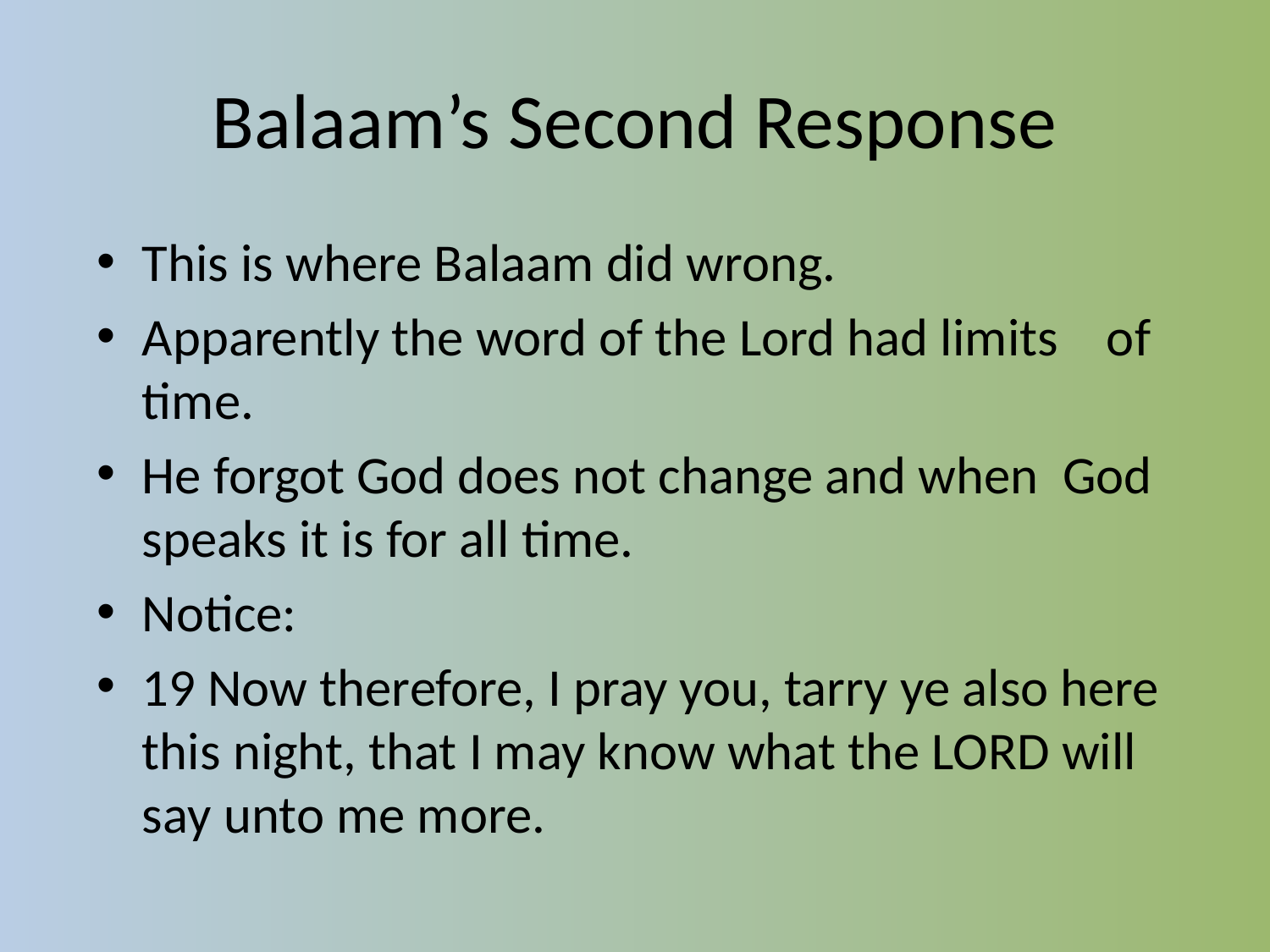

# Balaam’s Second Response
This is where Balaam did wrong.
Apparently the word of the Lord had limits    of time.
He forgot God does not change and when  God speaks it is for all time.
Notice:
19 Now therefore, I pray you, tarry ye also here this night, that I may know what the LORD will say unto me more.